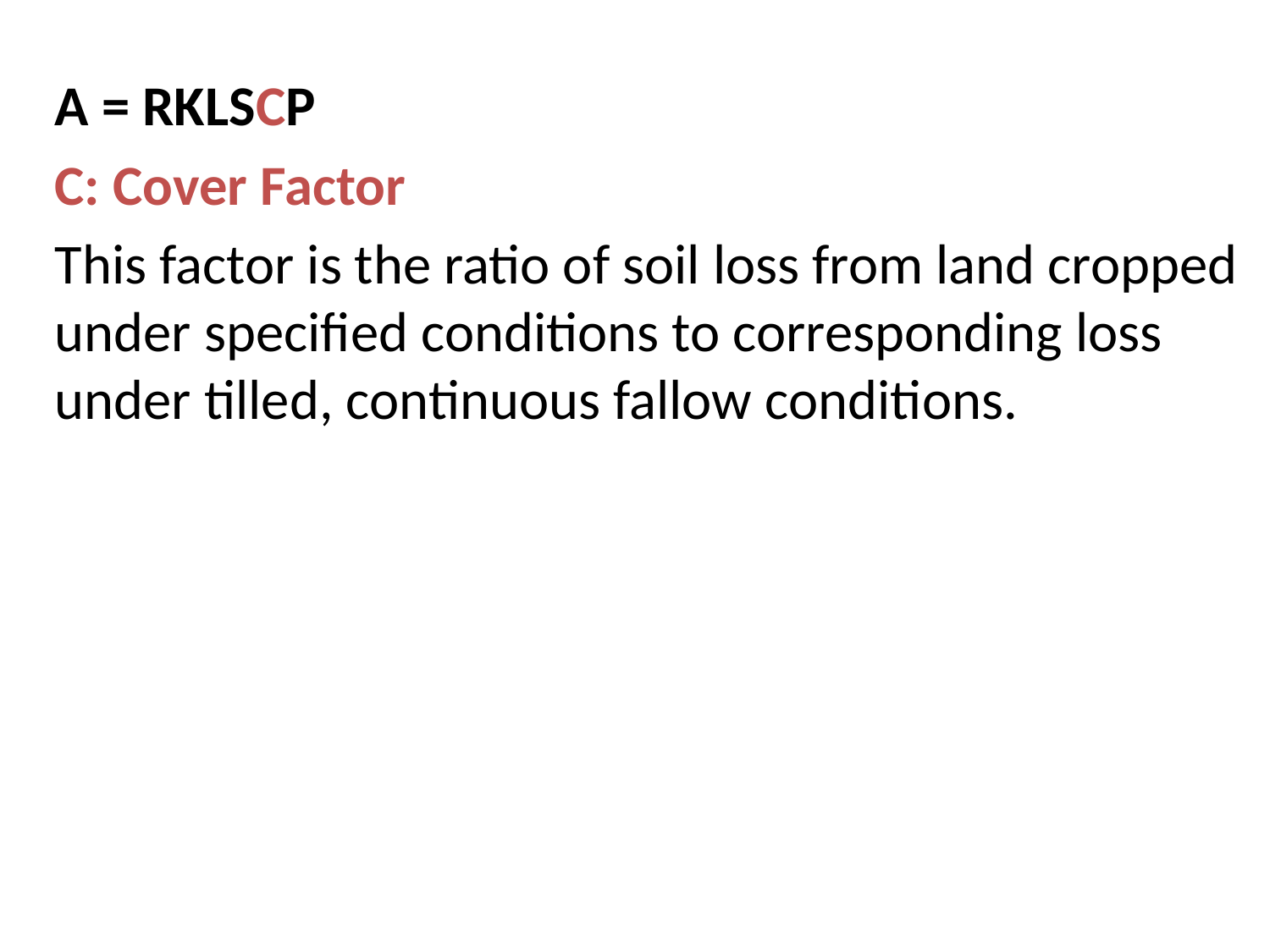

A = RKLSCP
C: Cover Factor
This factor is the ratio of soil loss from land cropped under specified conditions to corresponding loss under tilled, continuous fallow conditions.